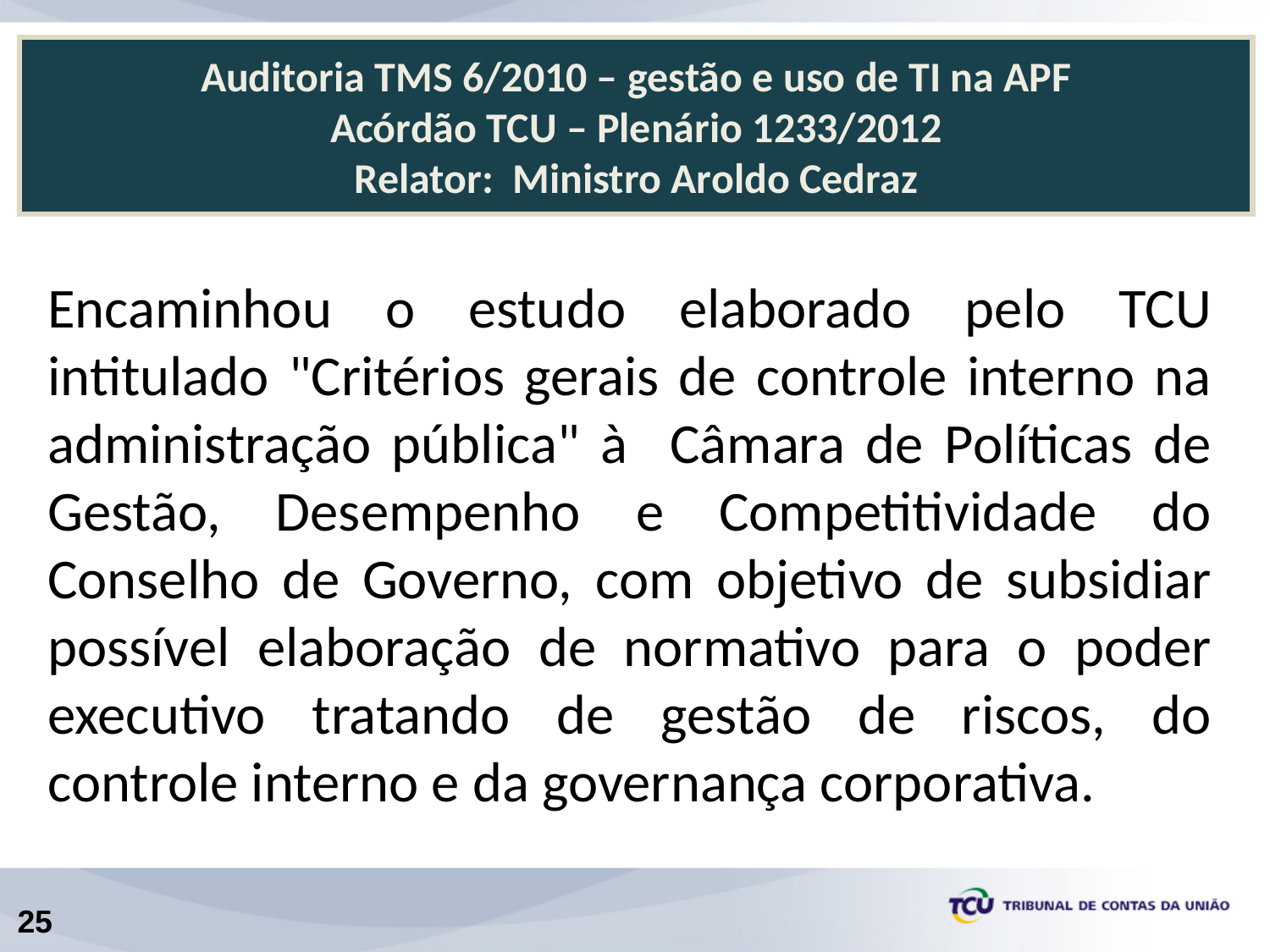

Auditoria TMS 6/2010 – gestão e uso de TI na APF
Acórdão TCU – Plenário 1233/2012
Relator:  Ministro Aroldo Cedraz
Encaminhou o estudo elaborado pelo TCU intitulado "Critérios gerais de controle interno na administração pública" à  Câmara de Políticas de Gestão, Desempenho e Competitividade do Conselho de Governo, com objetivo de subsidiar possível elaboração de normativo para o poder executivo tratando de gestão de riscos, do controle interno e da governança corporativa.